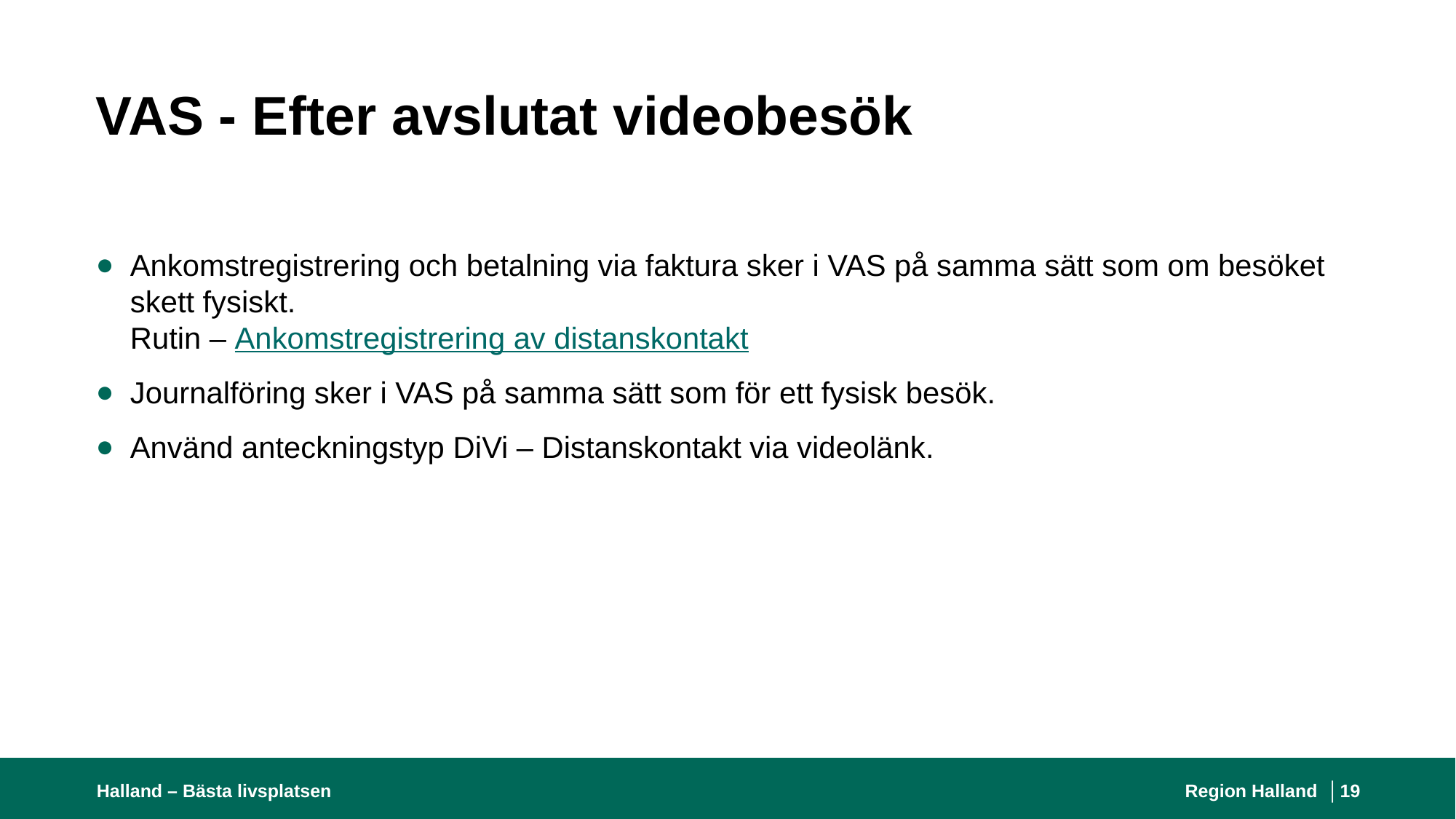

# VAS - Efter avslutat videobesök

Ankomstregistrering och betalning via faktura sker i VAS på samma sätt som om besöket skett fysiskt. 
Rutin – Ankomstregistrering av distanskontakt ​
Journalföring sker i VAS på samma sätt som för ett fysisk besök.​
​Använd anteckningstyp​ DiVi – Distanskontakt via videolänk​.

Halland – Bästa livsplatsen
Region Halland  │
19